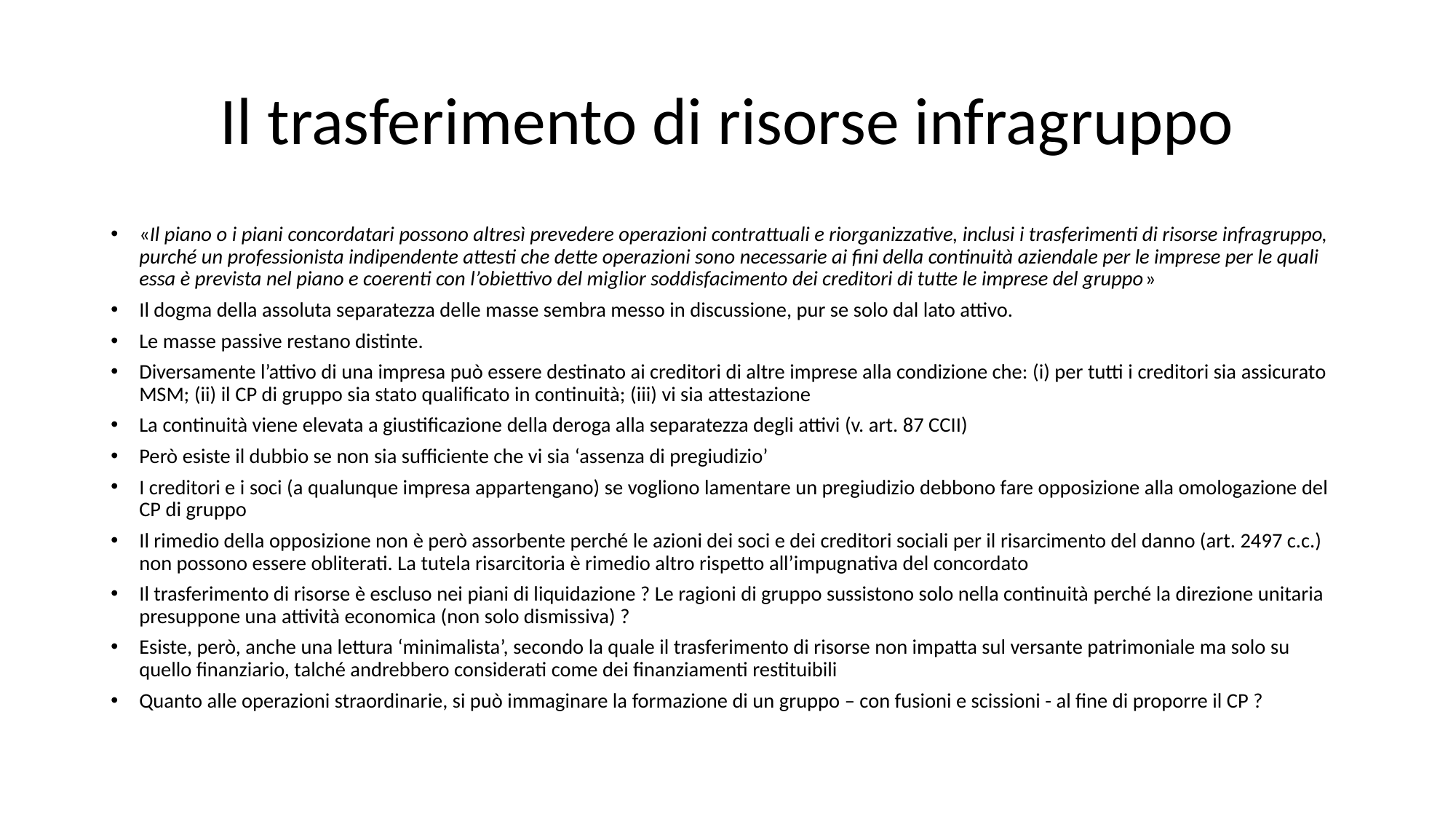

# Il trasferimento di risorse infragruppo
«Il piano o i piani concordatari possono altresì prevedere operazioni contrattuali e riorganizzative, inclusi i trasferimenti di risorse infragruppo, purché un professionista indipendente attesti che dette operazioni sono necessarie ai fini della continuità aziendale per le imprese per le quali essa è prevista nel piano e coerenti con l’obiettivo del miglior soddisfacimento dei creditori di tutte le imprese del gruppo»
Il dogma della assoluta separatezza delle masse sembra messo in discussione, pur se solo dal lato attivo.
Le masse passive restano distinte.
Diversamente l’attivo di una impresa può essere destinato ai creditori di altre imprese alla condizione che: (i) per tutti i creditori sia assicurato MSM; (ii) il CP di gruppo sia stato qualificato in continuità; (iii) vi sia attestazione
La continuità viene elevata a giustificazione della deroga alla separatezza degli attivi (v. art. 87 CCII)
Però esiste il dubbio se non sia sufficiente che vi sia ‘assenza di pregiudizio’
I creditori e i soci (a qualunque impresa appartengano) se vogliono lamentare un pregiudizio debbono fare opposizione alla omologazione del CP di gruppo
Il rimedio della opposizione non è però assorbente perché le azioni dei soci e dei creditori sociali per il risarcimento del danno (art. 2497 c.c.) non possono essere obliterati. La tutela risarcitoria è rimedio altro rispetto all’impugnativa del concordato
Il trasferimento di risorse è escluso nei piani di liquidazione ? Le ragioni di gruppo sussistono solo nella continuità perché la direzione unitaria presuppone una attività economica (non solo dismissiva) ?
Esiste, però, anche una lettura ‘minimalista’, secondo la quale il trasferimento di risorse non impatta sul versante patrimoniale ma solo su quello finanziario, talché andrebbero considerati come dei finanziamenti restituibili
Quanto alle operazioni straordinarie, si può immaginare la formazione di un gruppo – con fusioni e scissioni - al fine di proporre il CP ?